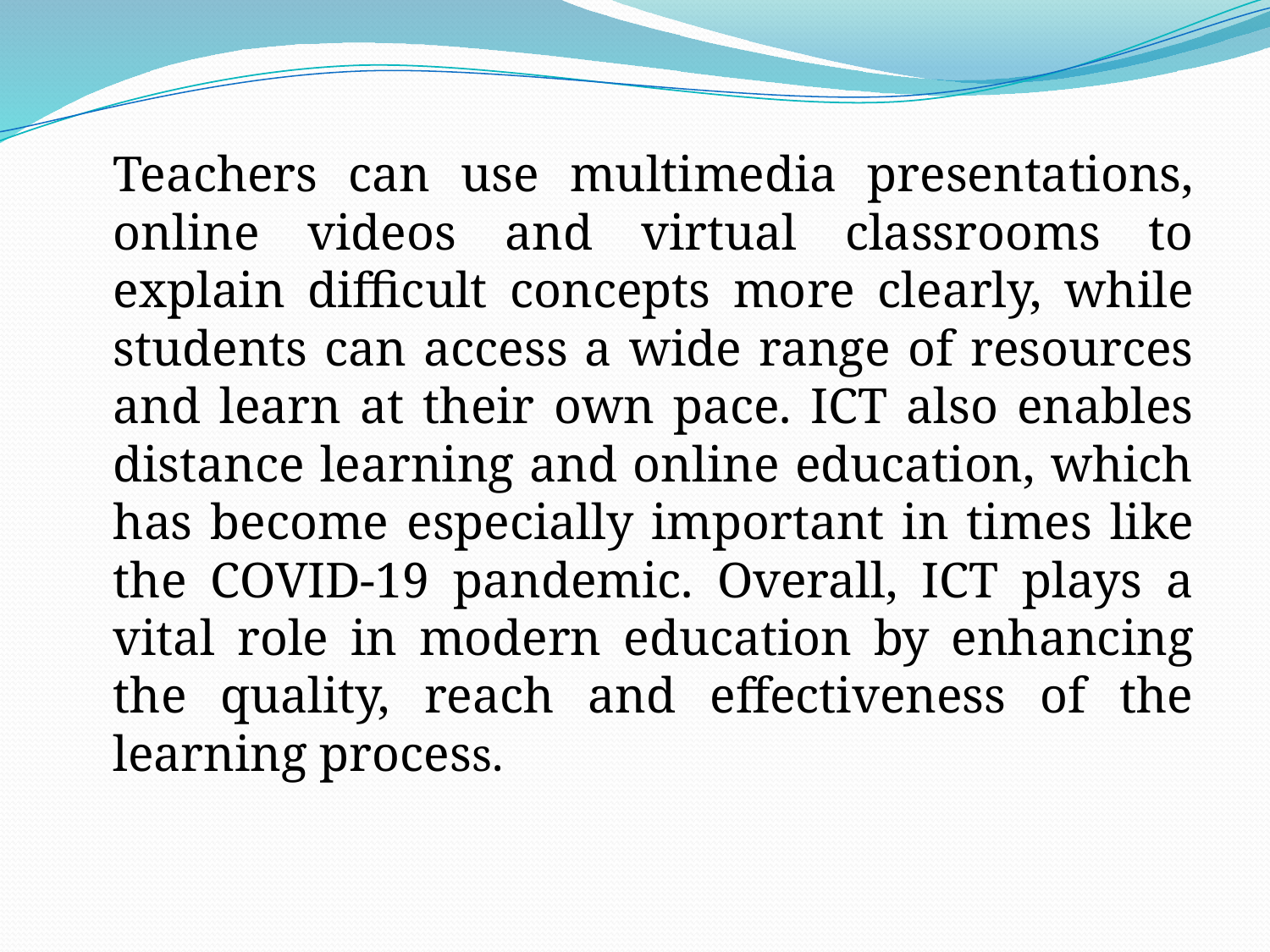

Teachers can use multimedia presentations, online videos and virtual classrooms to explain difficult concepts more clearly, while students can access a wide range of resources and learn at their own pace. ICT also enables distance learning and online education, which has become especially important in times like the COVID-19 pandemic. Overall, ICT plays a vital role in modern education by enhancing the quality, reach and effectiveness of the learning process.